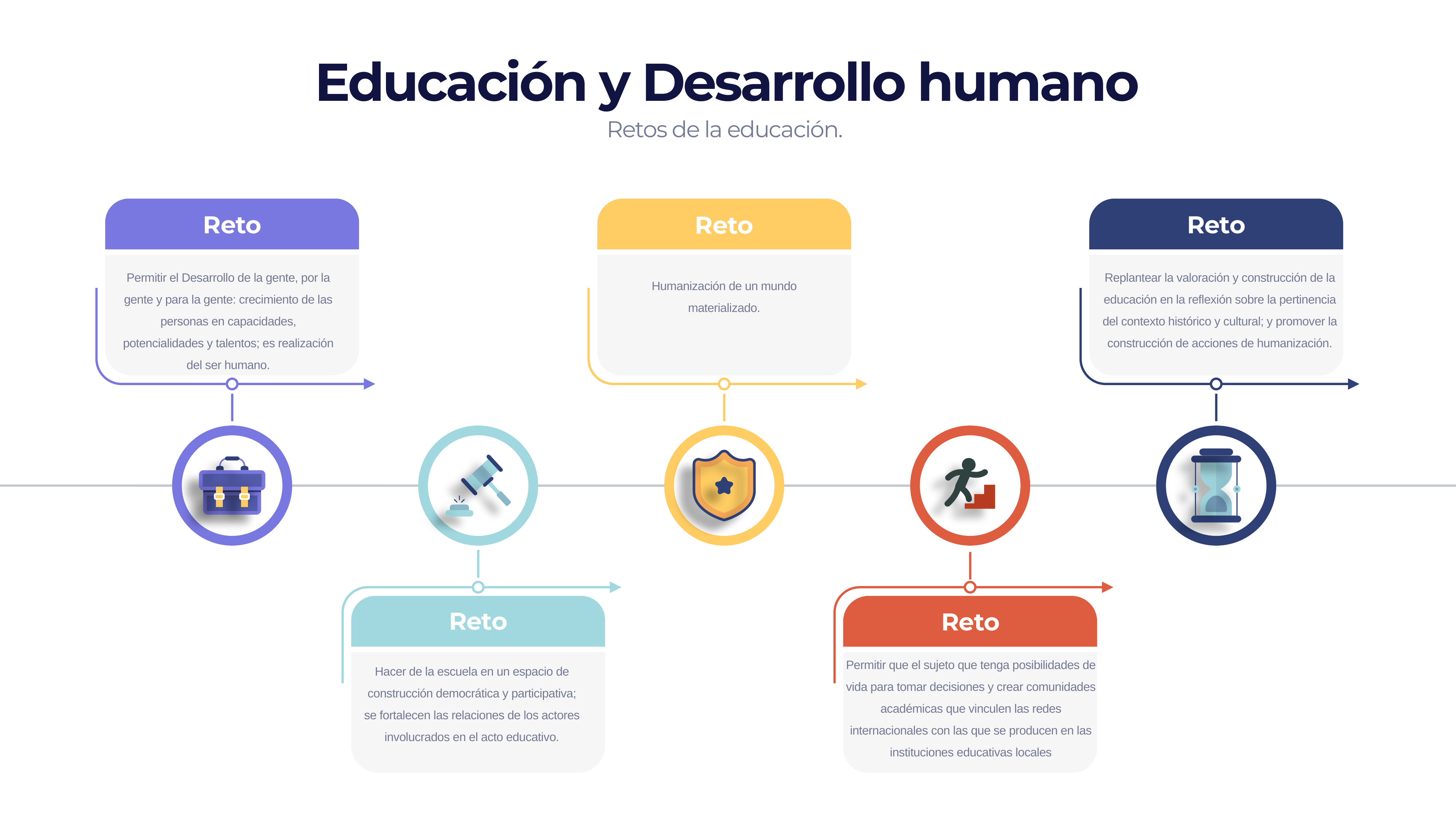

Educación y Desarrollo humano
Retos de la educación.

Reto
Reto
Reto

Permitir el Desarrollo de la gente, por la gente y para la gente: crecimiento de las personas en capacidades, potencialidades y talentos; es realización del ser humano.
Replantear la valoración y construcción de la educación en la reflexión sobre la pertinencia del contexto histórico y cultural; y promover la construcción de acciones de humanización.

Humanización de un mundo materializado.

Reto
Reto
Permitir que el sujeto que tenga posibilidades de vida para tomar decisiones y crear comunidades académicas que vinculen las redes internacionales con las que se producen en las instituciones educativas locales

Hacer de la escuela en un espacio de construcción democrática y participativa; se fortalecen las relaciones de los actores involucrados en el acto educativo.